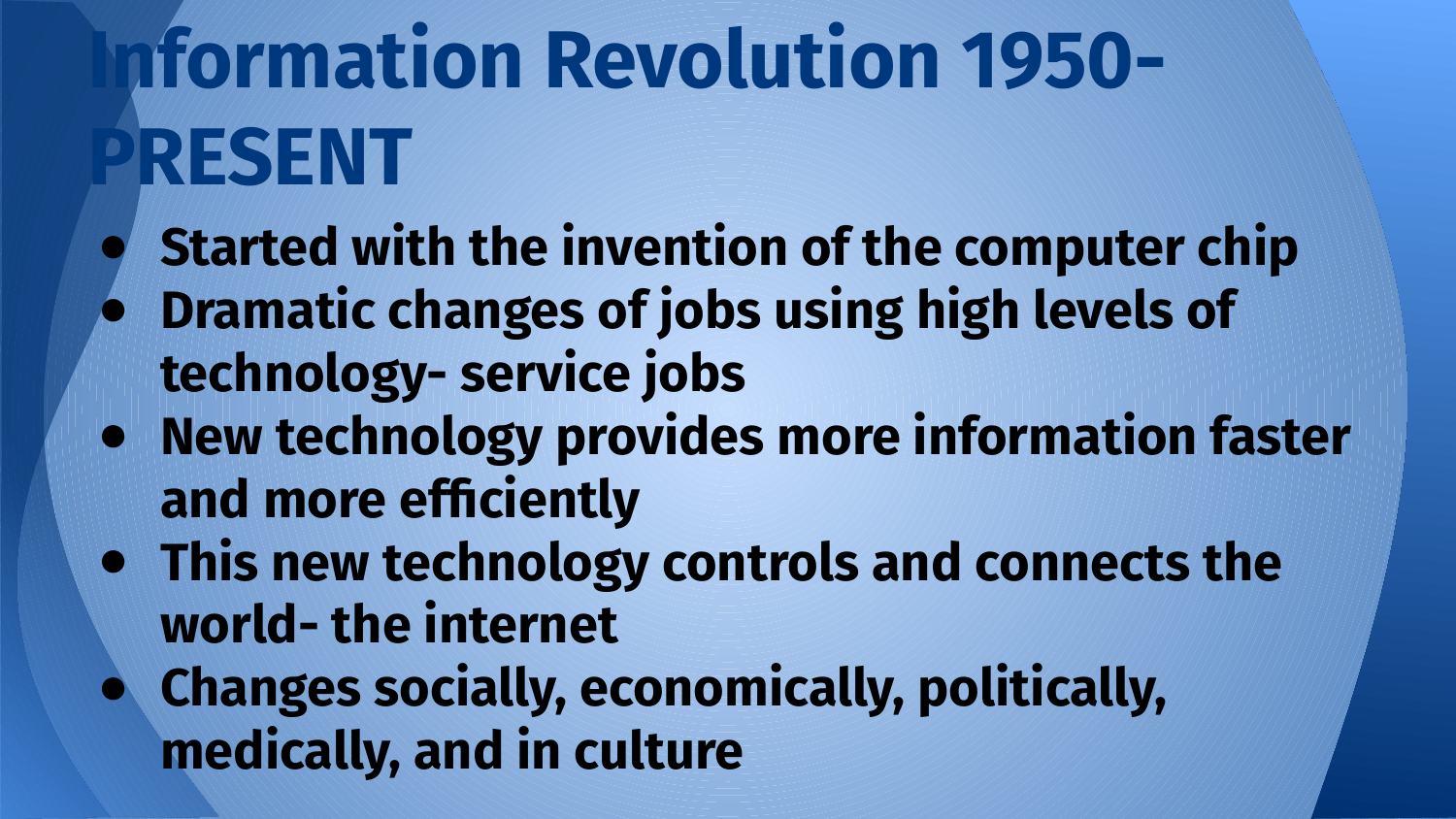

# Information Revolution 1950-PRESENT
Started with the invention of the computer chip
Dramatic changes of jobs using high levels of technology- service jobs
New technology provides more information faster and more efficiently
This new technology controls and connects the world- the internet
Changes socially, economically, politically, medically, and in culture